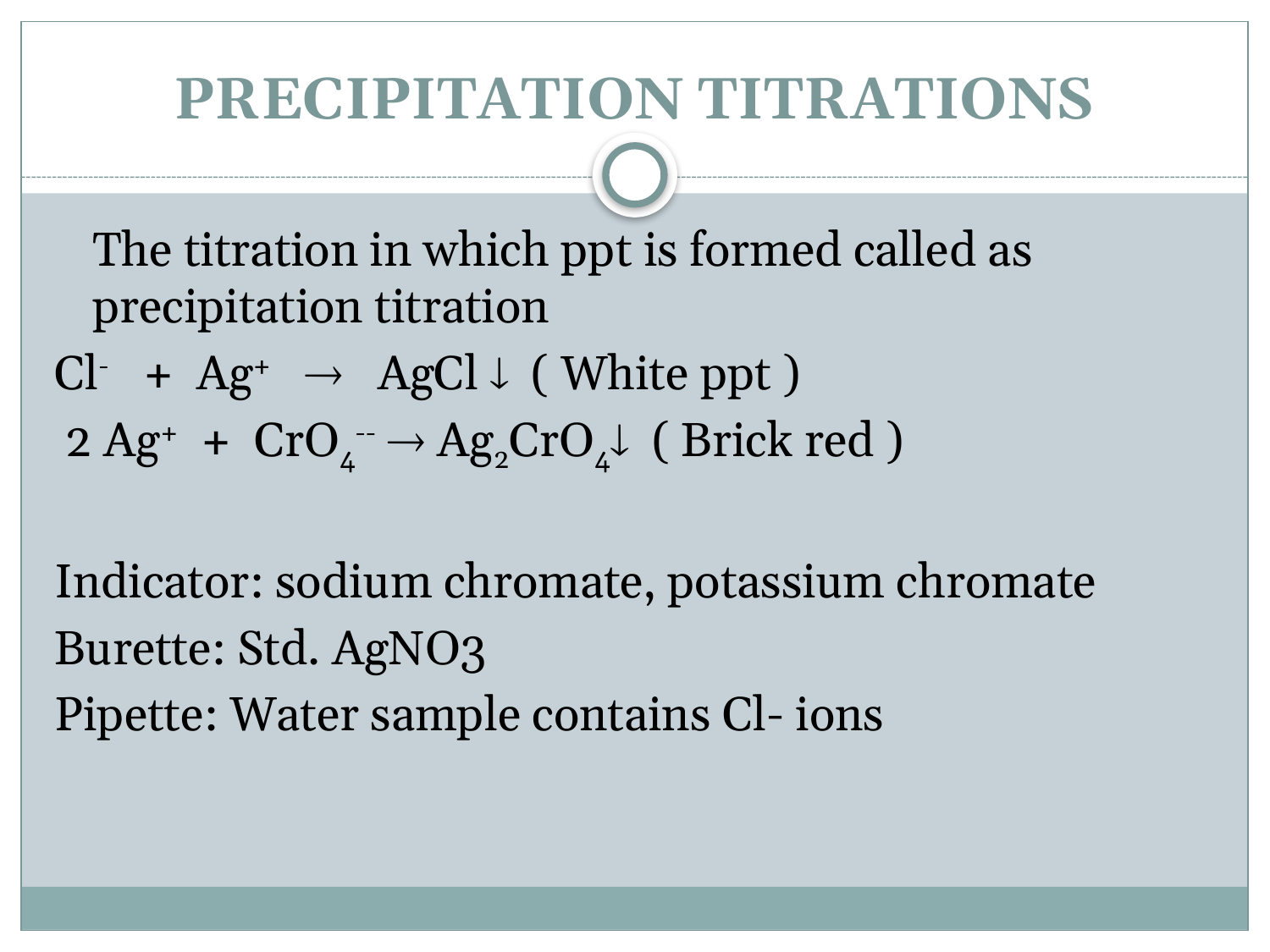

# Precipitation titrations
	The titration in which ppt is formed called as precipitation titration
Cl-   +  Ag+   →   AgCl ↓  ( White ppt )
 2 Ag+  +  CrO4-- → Ag2CrO4↓  ( Brick red )

Indicator: sodium chromate, potassium chromate
Burette: Std. AgNO3
Pipette: Water sample contains Cl- ions